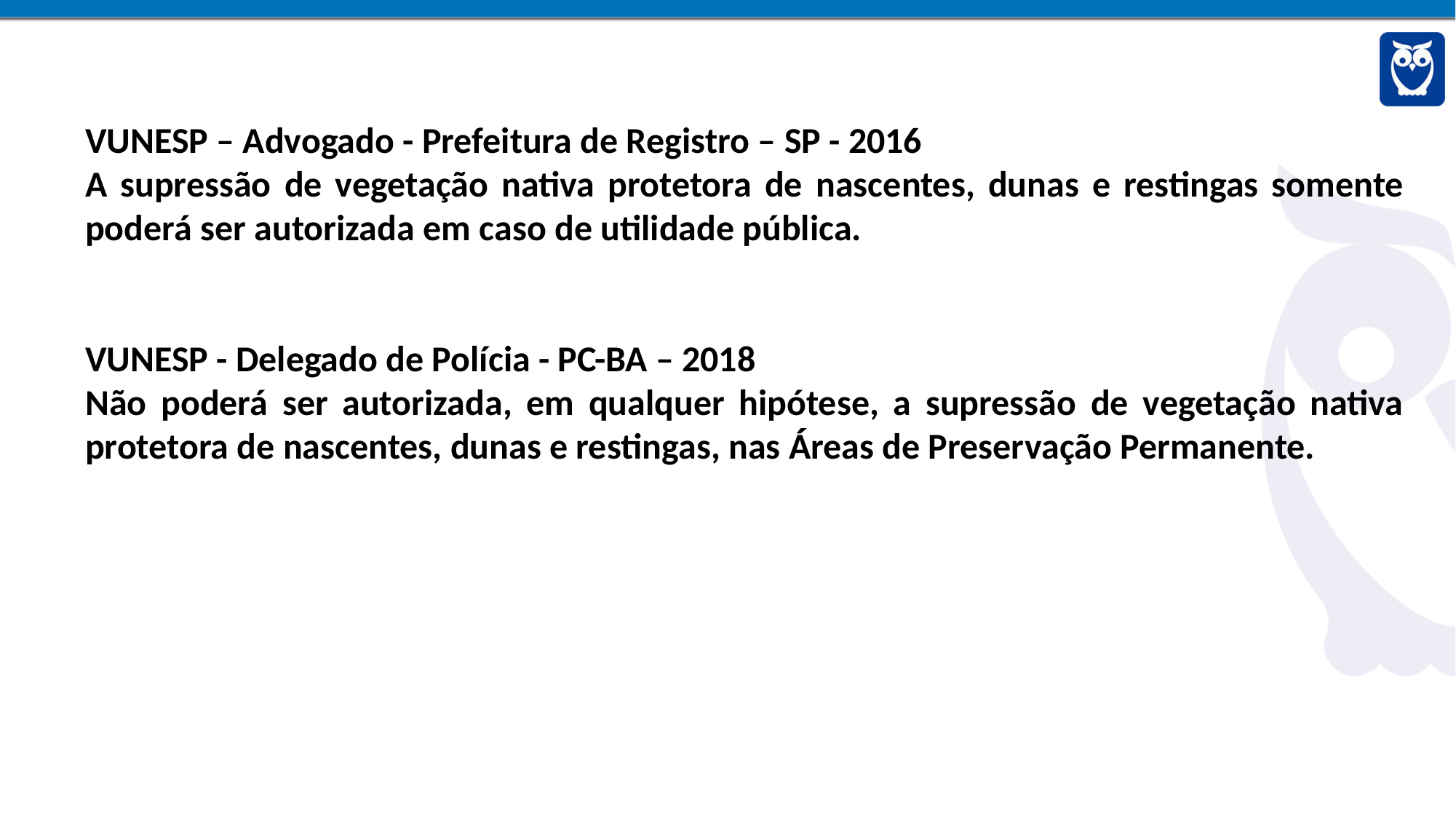

VUNESP – Advogado - Prefeitura de Registro – SP - 2016
A supressão de vegetação nativa protetora de nascentes, dunas e restingas somente poderá ser autorizada em caso de utilidade pública.

VUNESP - Delegado de Polícia - PC-BA – 2018
Não poderá ser autorizada, em qualquer hipótese, a supressão de vegetação nativa protetora de nascentes, dunas e restingas, nas Áreas de Preservação Permanente.